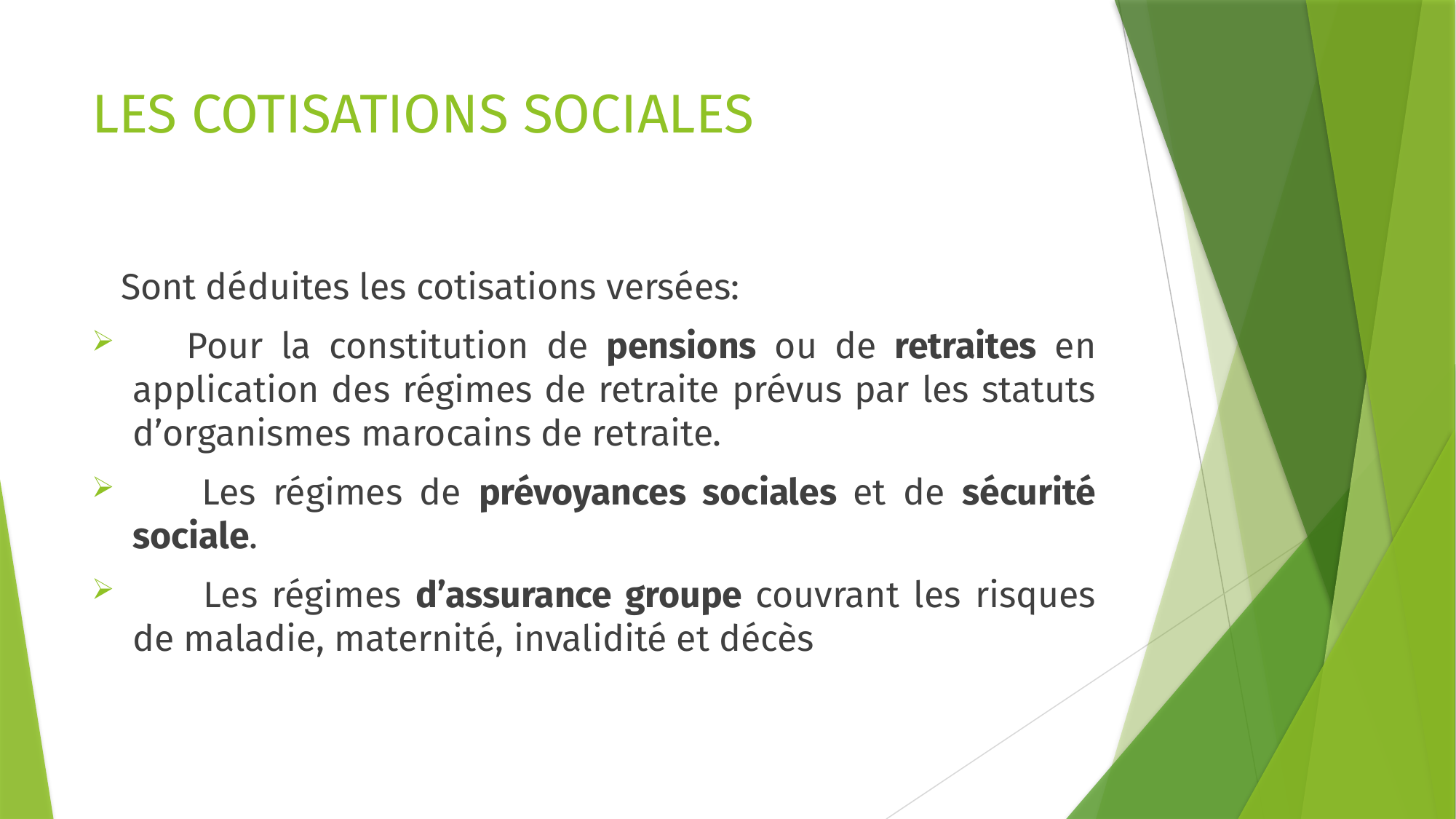

# LES COTISATIONS SOCIALES
    Sont déduites les cotisations versées:
   Pour la constitution de pensions ou de retraites en application des régimes de retraite prévus par les statuts d’organismes marocains de retraite.
    Les régimes de prévoyances sociales et de sécurité sociale.
     Les régimes d’assurance groupe couvrant les risques de maladie, maternité, invalidité et décès